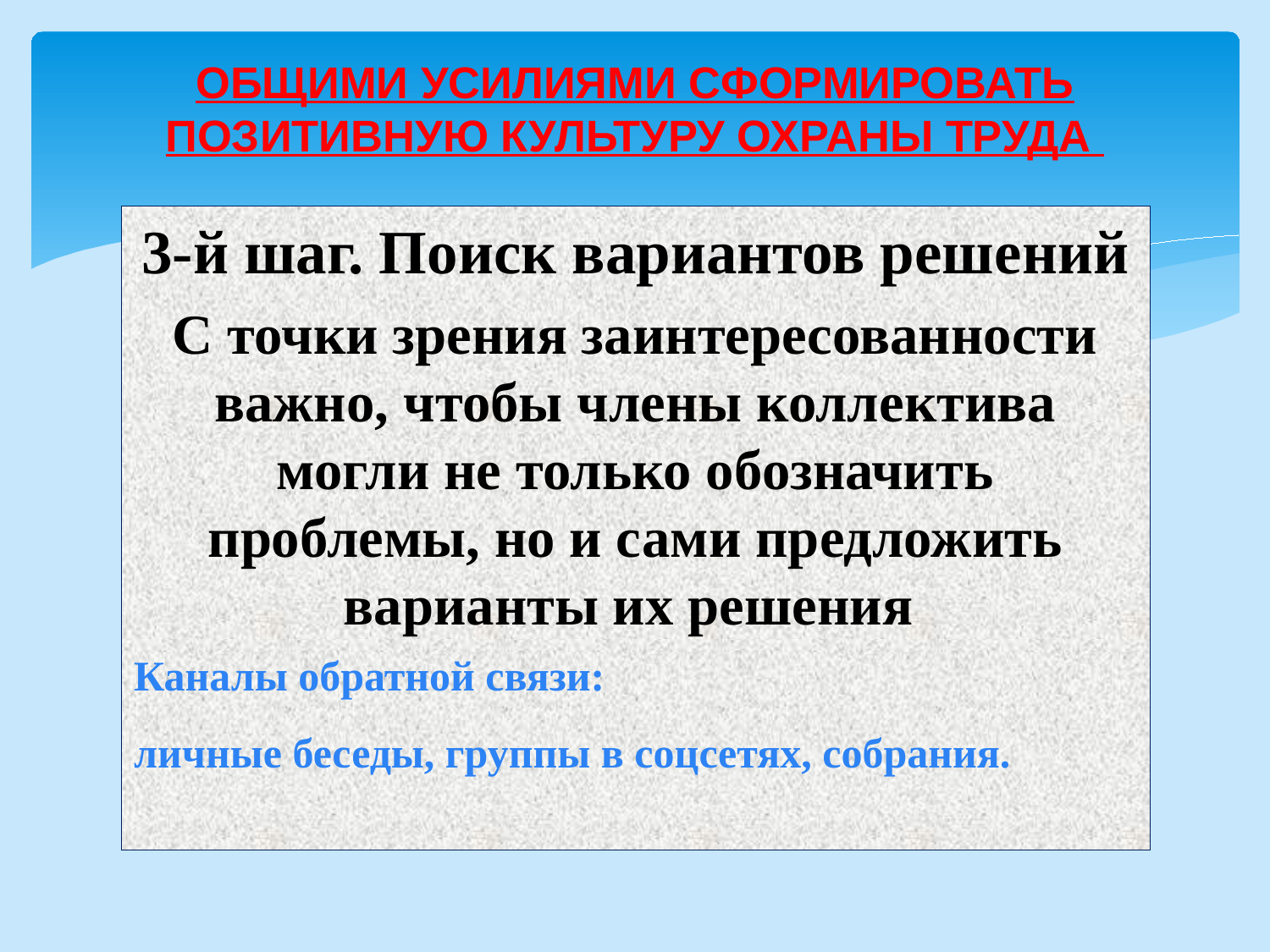

# ОБЩИМИ УСИЛИЯМИ СФОРМИРОВАТЬ ПОЗИТИВНУЮ КУЛЬТУРУ ОХРАНЫ ТРУДА
3-й шаг. Поиск вариантов решений
С точки зрения заинтересованности важно, чтобы члены коллектива могли не только обозначить проблемы, но и сами предложить варианты их решения
Каналы обратной связи:
личные беседы, группы в соцсетях, собрания.